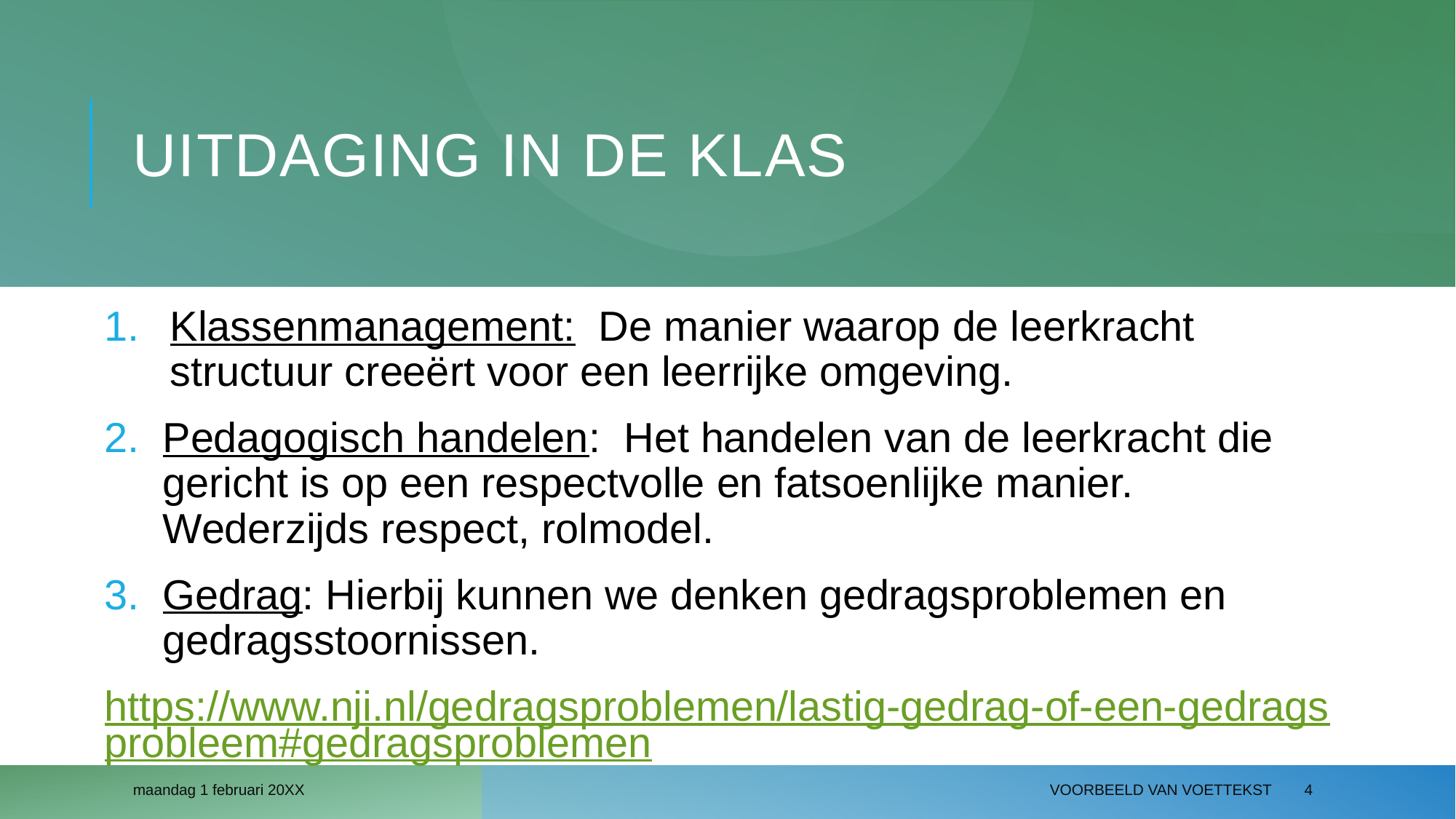

# Uitdaging in de klas
Klassenmanagement:  De manier waarop de leerkracht structuur creeërt voor een leerrijke omgeving.
Pedagogisch handelen:  Het handelen van de leerkracht die gericht is op een respectvolle en fatsoenlijke manier. Wederzijds respect, rolmodel.
Gedrag: Hierbij kunnen we denken gedragsproblemen en gedragsstoornissen.
https://www.nji.nl/gedragsproblemen/lastig-gedrag-of-een-gedragsprobleem#gedragsproblemen

maandag 1 februari 20XX
Voorbeeld van voettekst
4